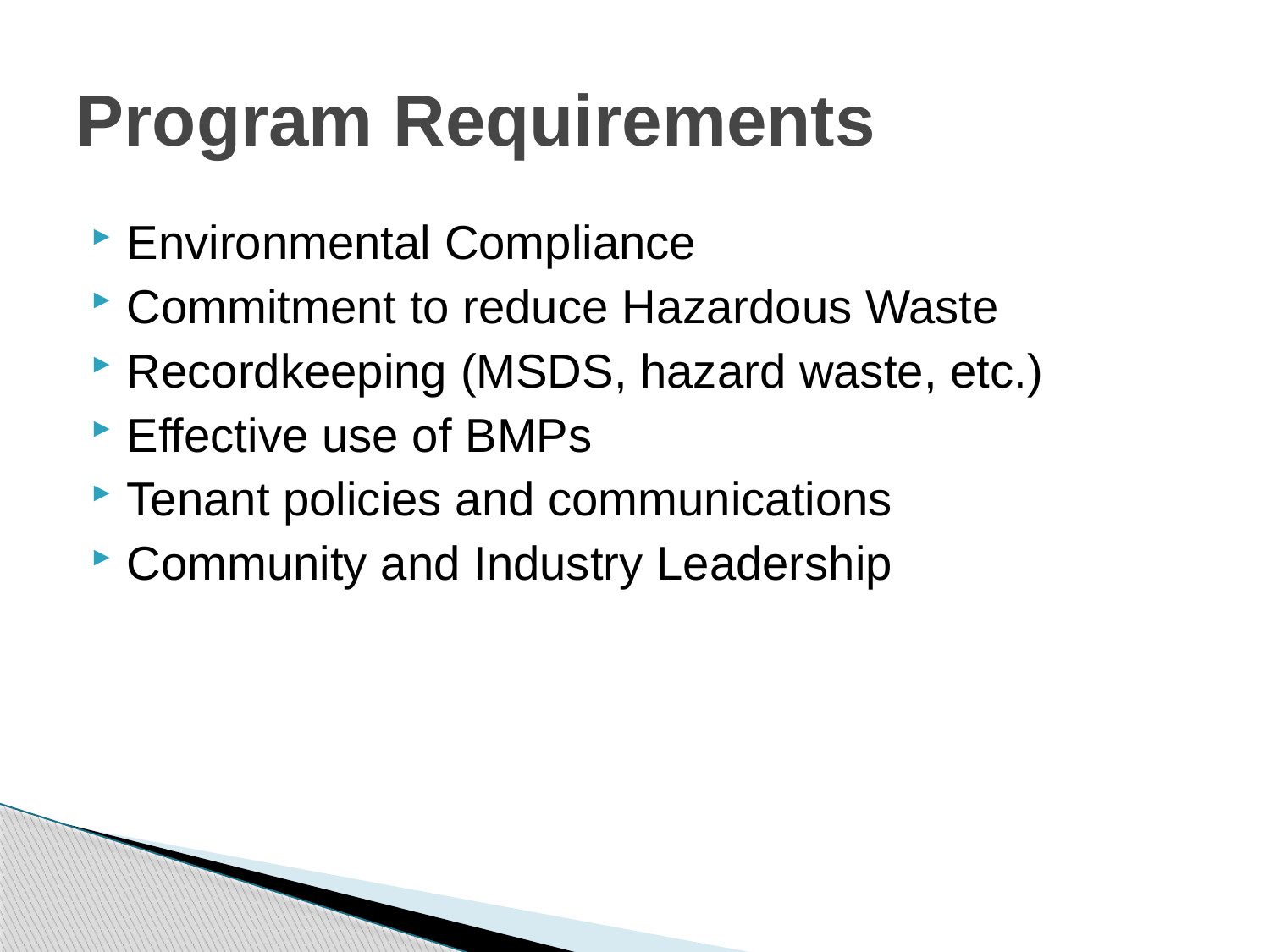

# Program Requirements
Environmental Compliance
Commitment to reduce Hazardous Waste
Recordkeeping (MSDS, hazard waste, etc.)
Effective use of BMPs
Tenant policies and communications
Community and Industry Leadership